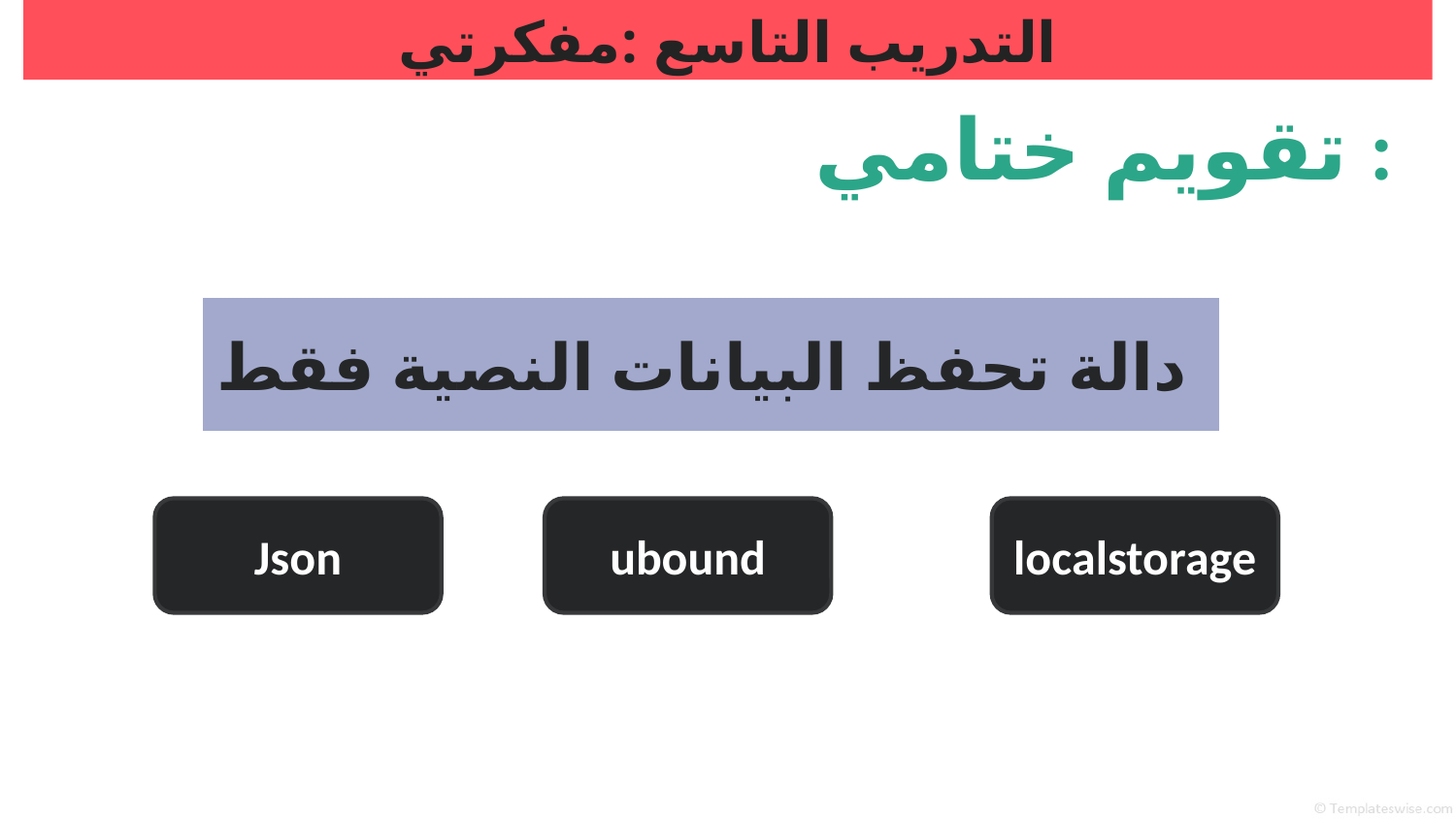

التدريب التاسع :مفكرتي

تقويم ختامي :
دالة تحفظ البيانات النصية فقط
Json
ubound
localstorage